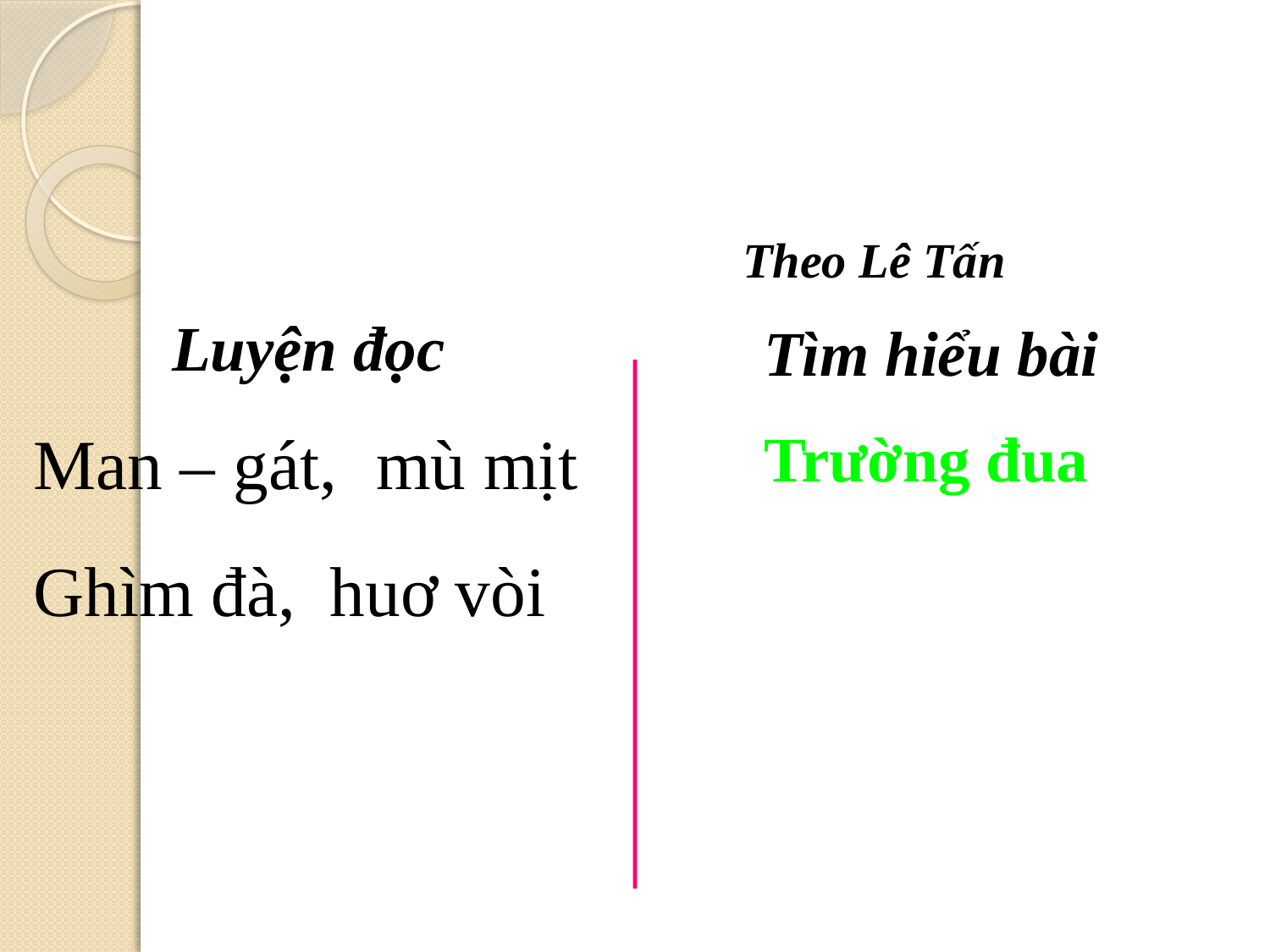

Theo Lê Tấn
Luyện đọc
Tìm hiểu bài

Man – gát,
mù mịt
Trường đua
Ghìm đà,
huơ vòi